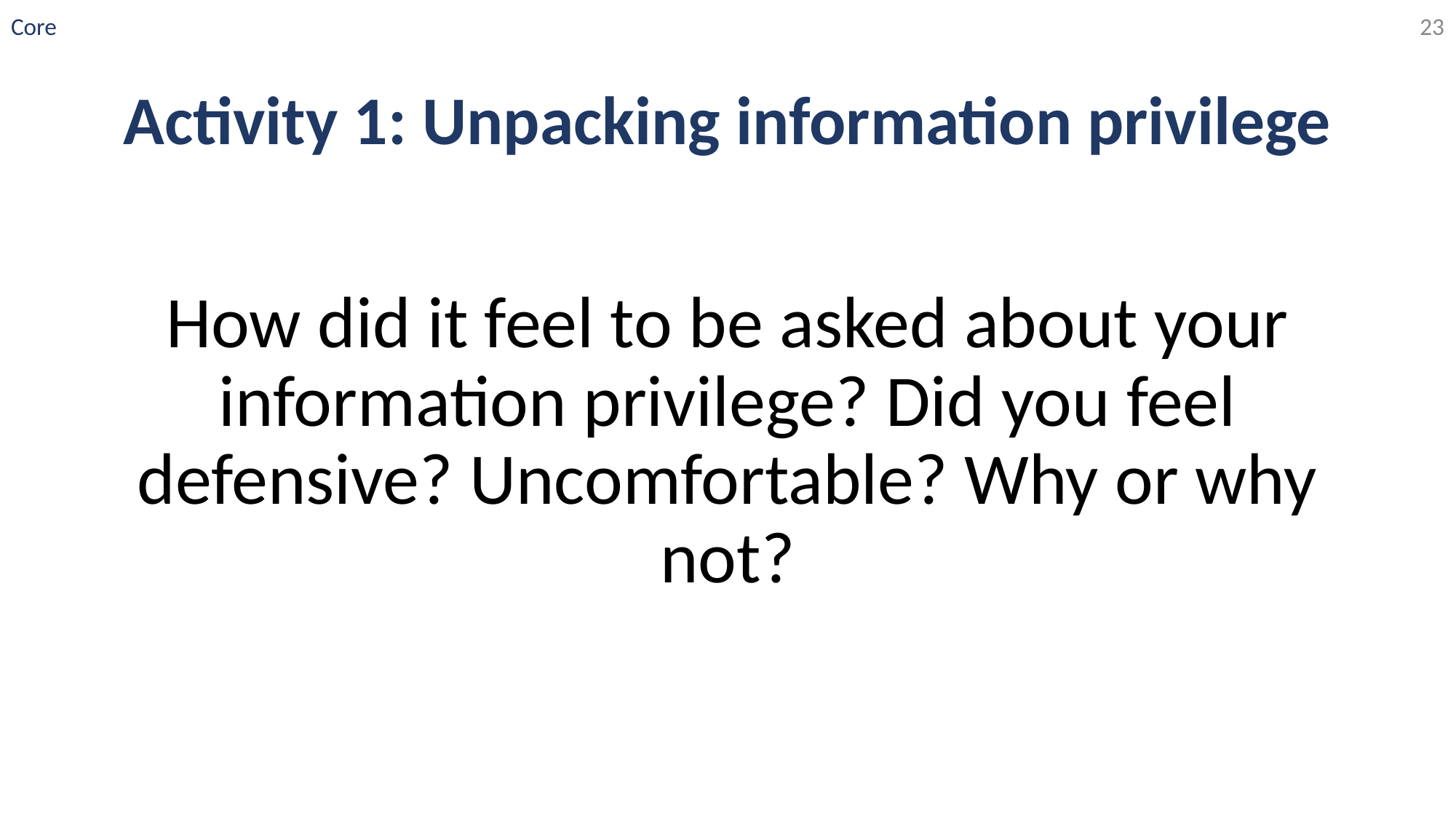

Core
23
# Activity 1: Unpacking information privilege

How did it feel to be asked about your information privilege? Did you feel defensive? Uncomfortable? Why or why not?